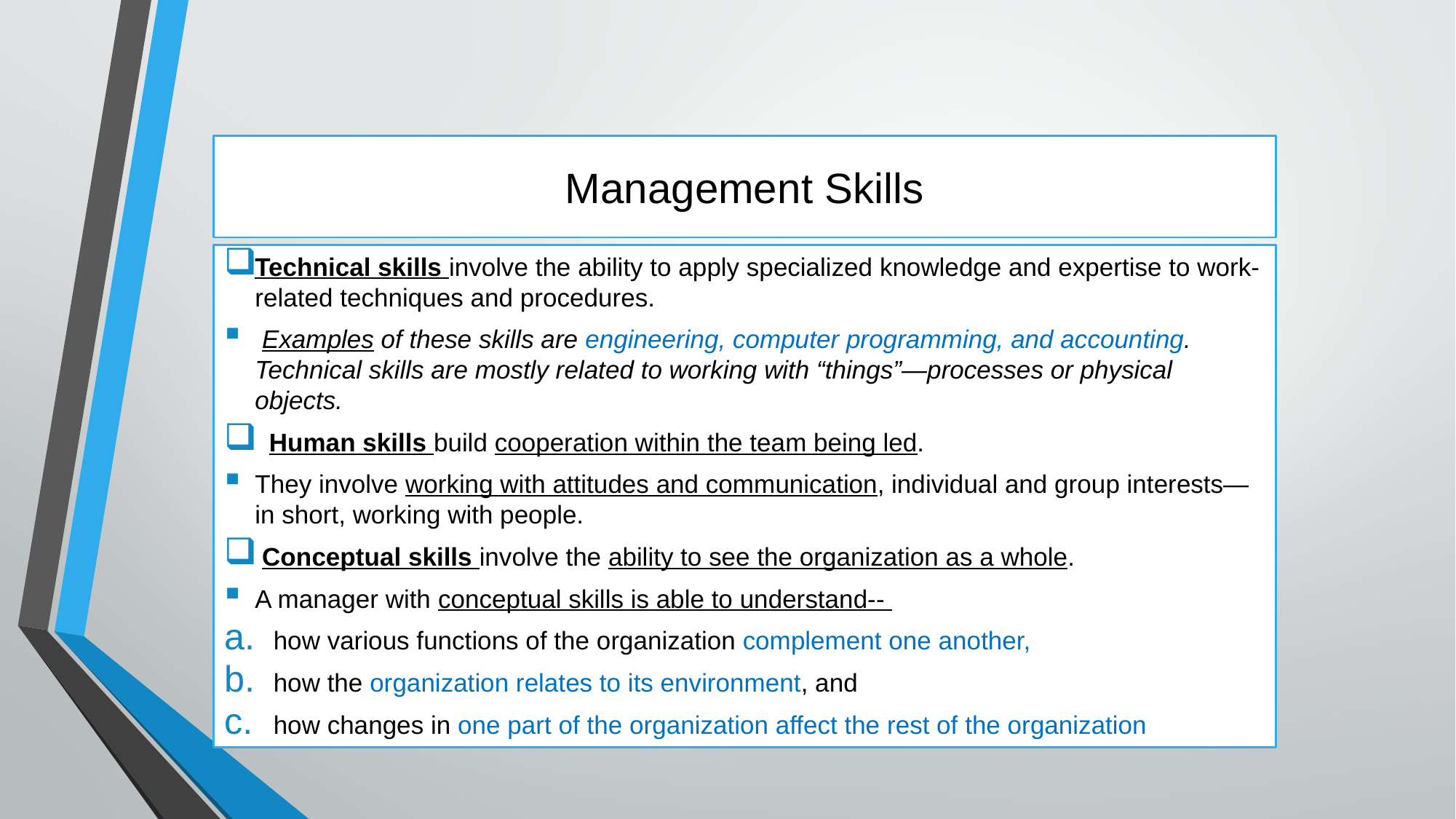

# Management Skills
Technical skills involve the ability to apply specialized knowledge and expertise to work-related techniques and procedures.
 Examples of these skills are engineering, computer programming, and accounting. Technical skills are mostly related to working with “things”—processes or physical objects.
  Human skills build cooperation within the team being led.
They involve working with attitudes and communication, individual and group interests—in short, working with people.
 Conceptual skills involve the ability to see the organization as a whole.
A manager with conceptual skills is able to understand--
how various functions of the organization complement one another,
how the organization relates to its environment, and
how changes in one part of the organization affect the rest of the organization